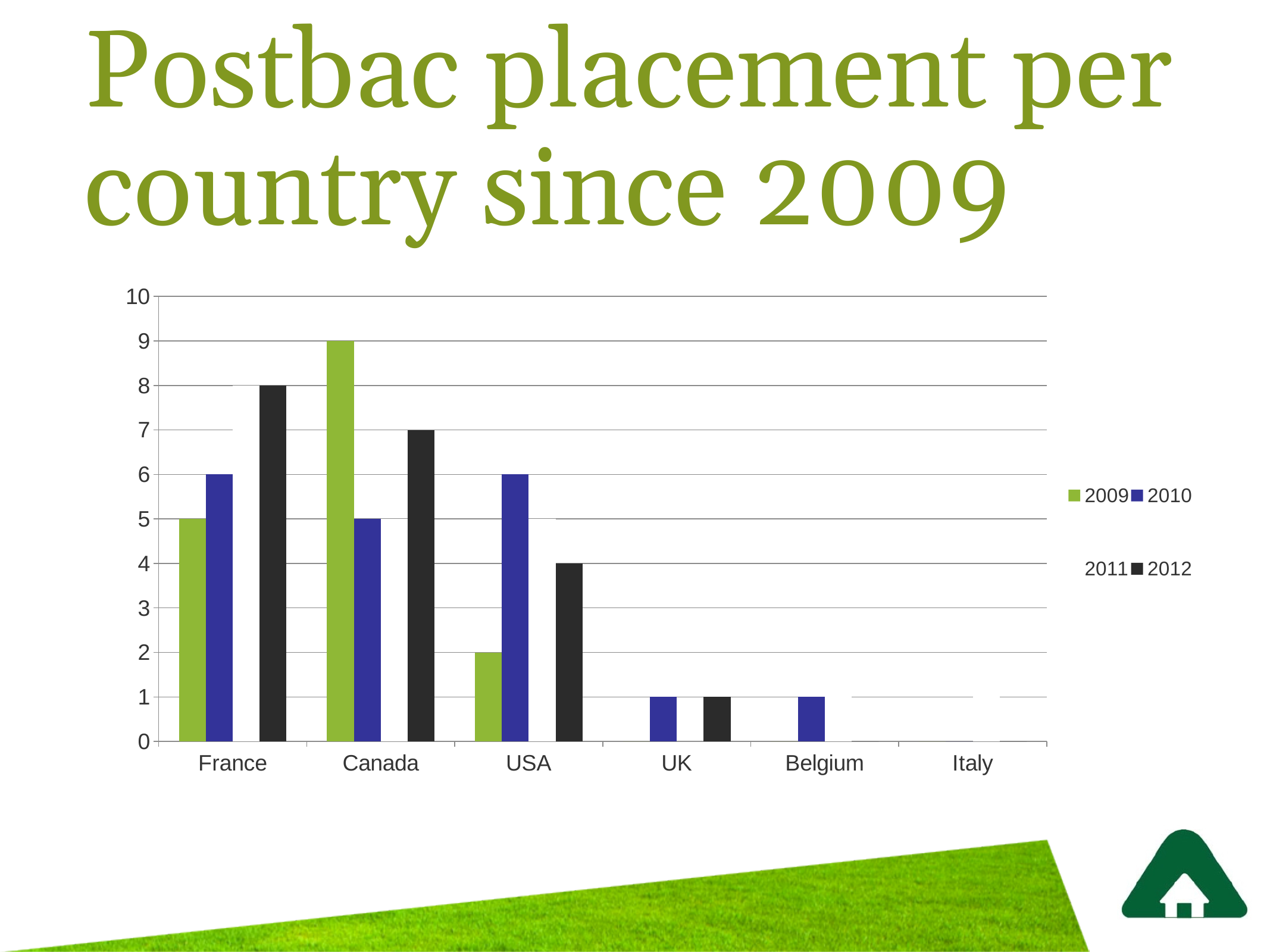

# Postbac placement per country since 2009

### Chart

| Category | 2009 | 2010 | 2011 | 2012 |
|---|---|---|---|---|
| France | 5.0 | 6.0 | 8.0 | 8.0 |
| Canada | 9.0 | 5.0 | 5.0 | 7.0 |
| USA | 2.0 | 6.0 | 5.0 | 4.0 |
| UK | 0.0 | 1.0 | 0.0 | 1.0 |
| Belgium | 0.0 | 1.0 | 1.0 | 0.0 |
| Italy | 0.0 | 0.0 | 1.0 | 0.0 |